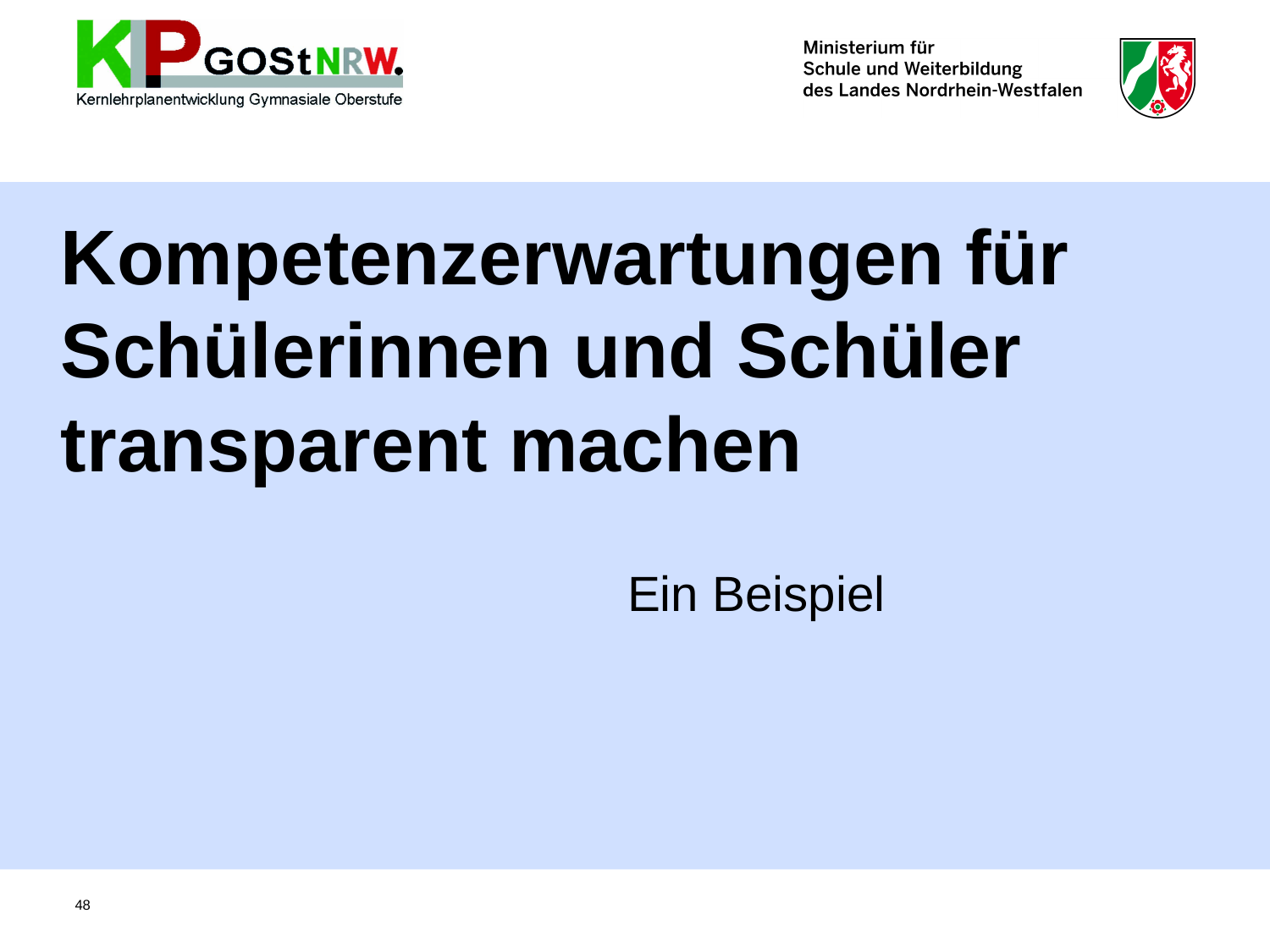

# Kompetenzerwartungen für Schülerinnen und Schüler  transparent machen
Ein Beispiel
48